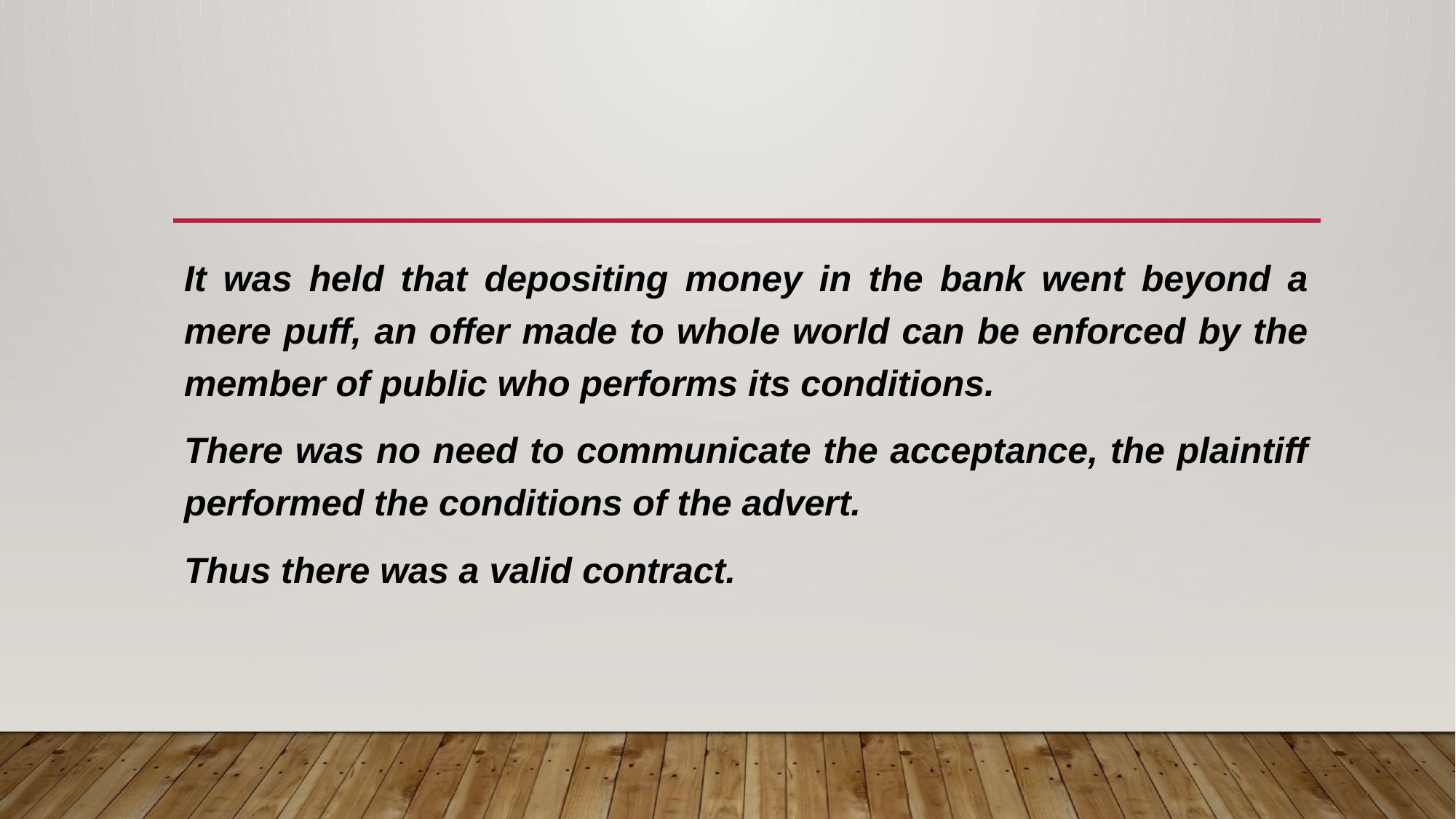

It was held that depositing money in the bank went beyond a mere puff, an offer made to whole world can be enforced by the member of public who performs its conditions.
There was no need to communicate the acceptance, the plaintiff performed the conditions of the advert.
Thus there was a valid contract.